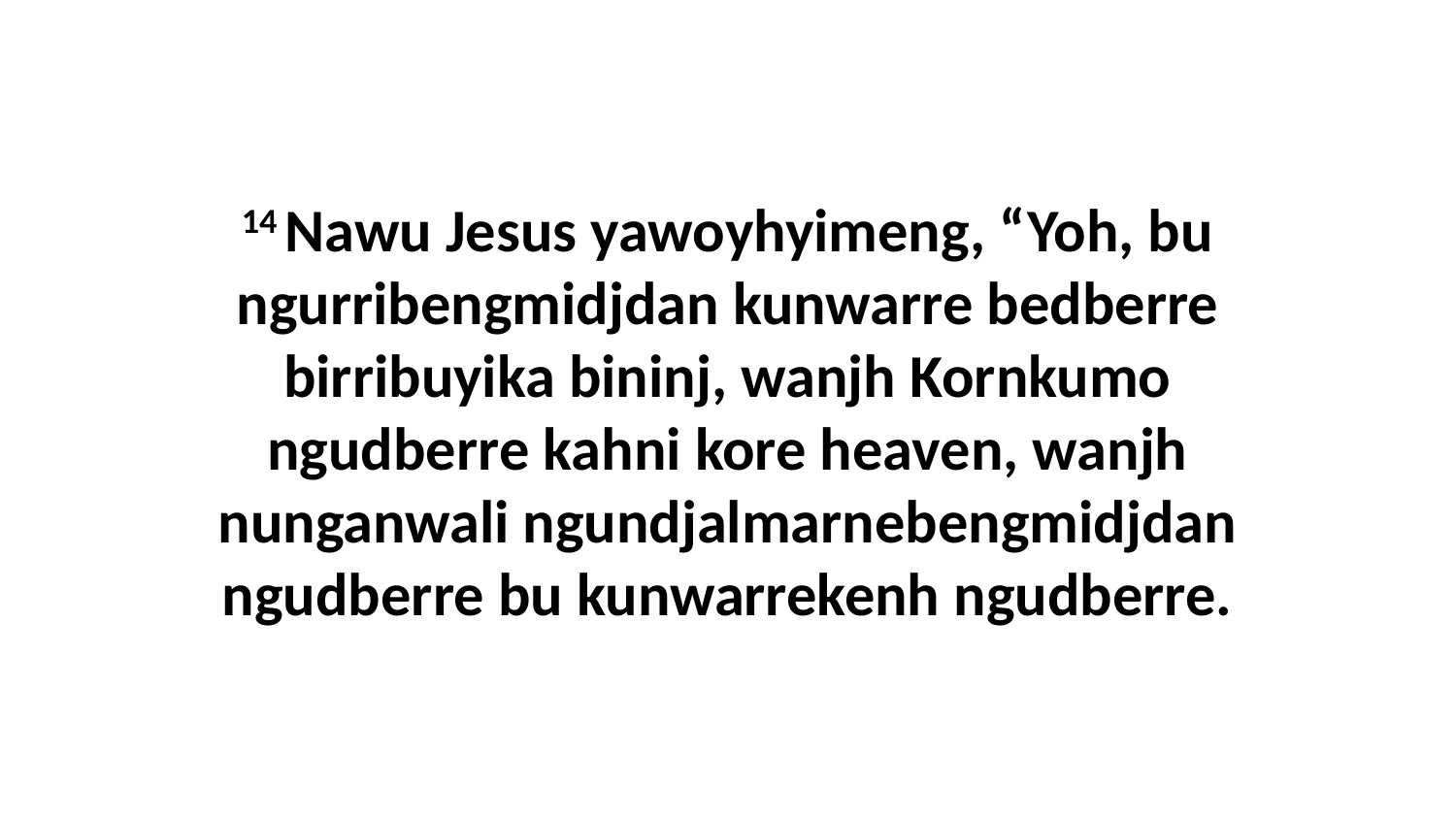

14 Nawu Jesus yawoyhyimeng, “Yoh, bu ngurribengmidjdan kunwarre bedberre birribuyika bininj, wanjh Kornkumo ngudberre kahni kore heaven, wanjh nunganwali ngundjalmarnebengmidjdan ngudberre bu kunwarrekenh ngudberre.